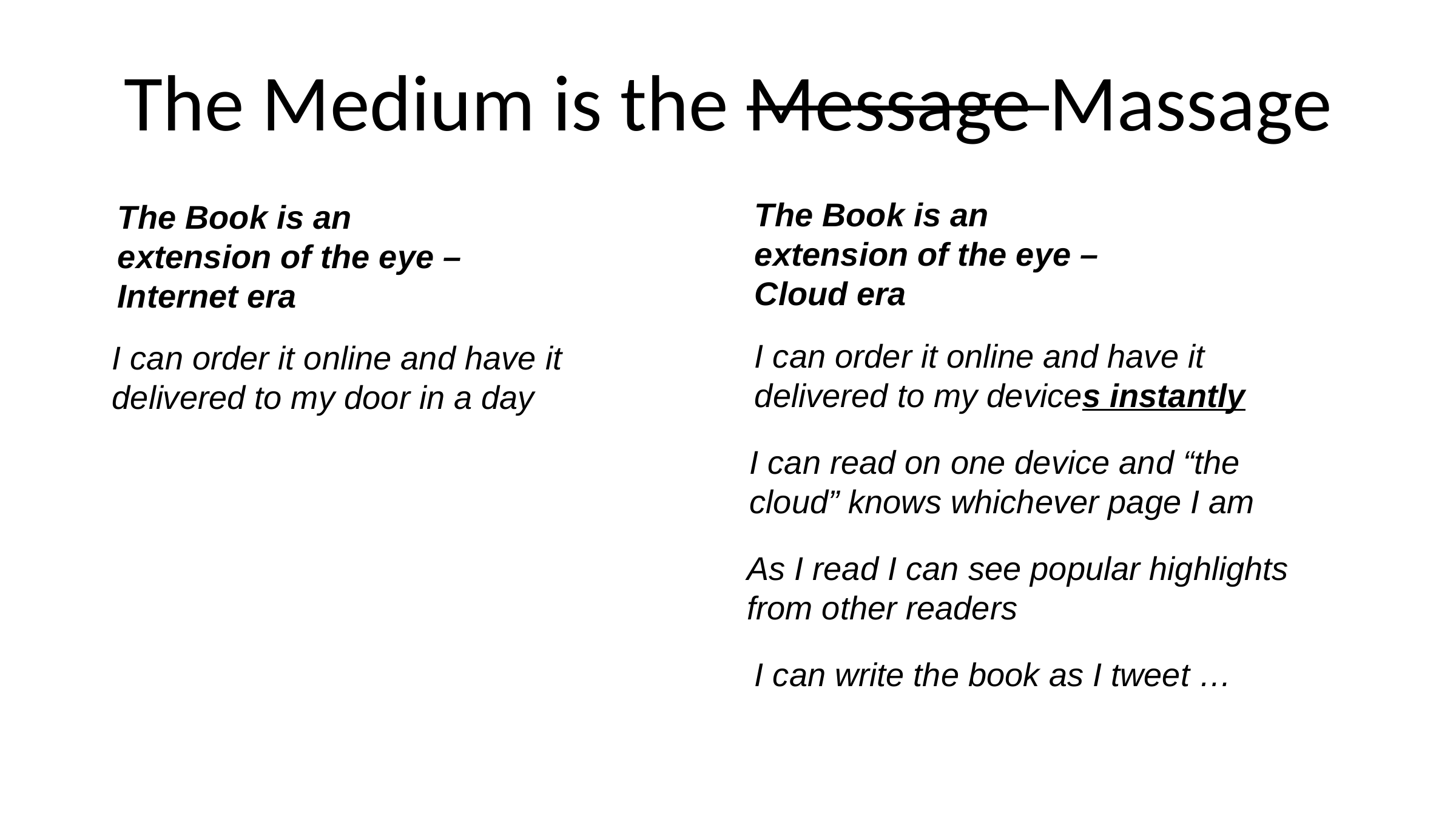

# The Medium is the Message Massage
The Book is an extension of the eye – Cloud era
The Book is an extension of the eye – Internet era
I can order it online and have it delivered to my devices instantly
I can order it online and have it delivered to my door in a day
I can read on one device and “the cloud” knows whichever page I am
As I read I can see popular highlights from other readers
I can write the book as I tweet …